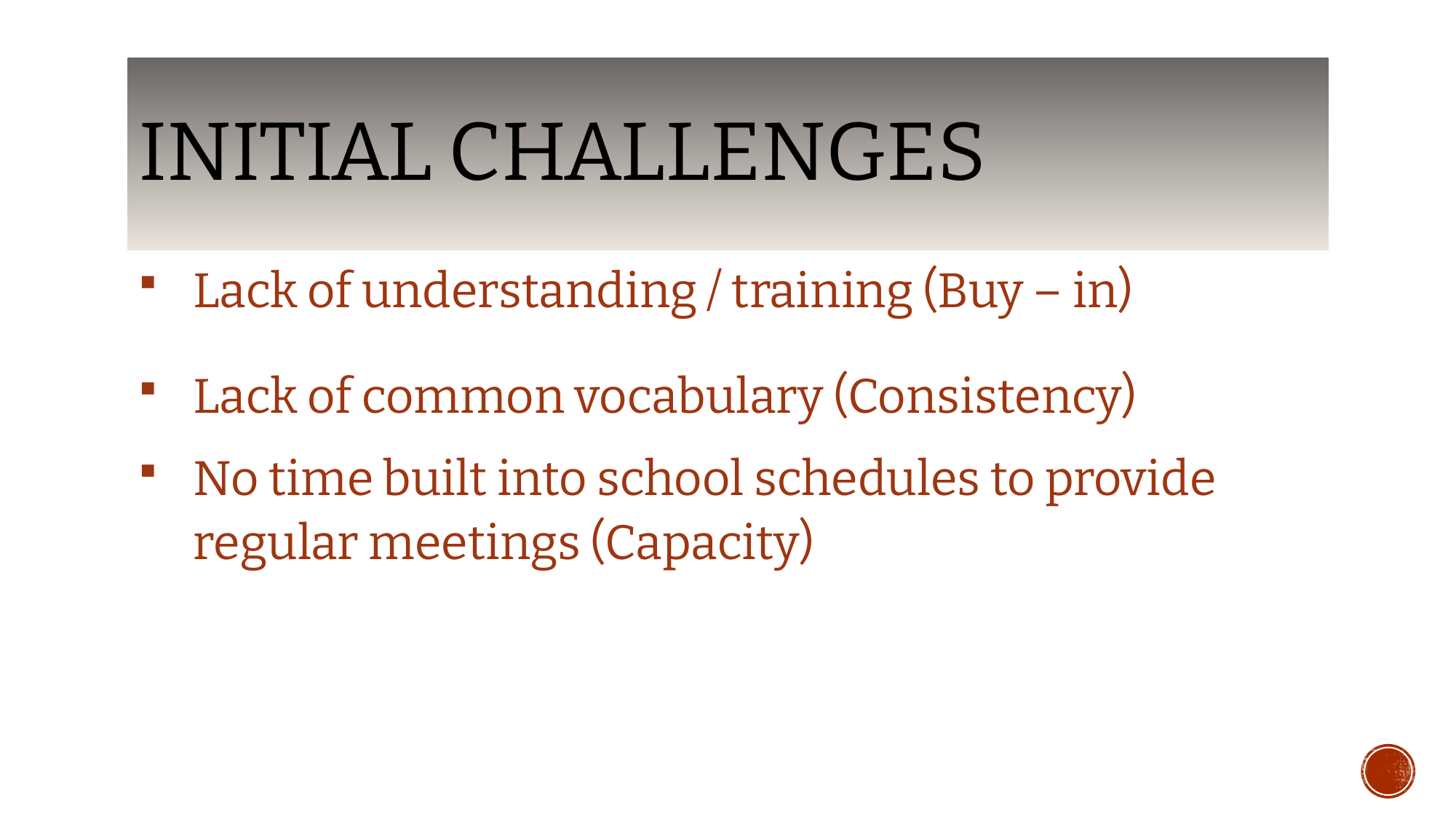

# Initial Challenges
Lack of understanding / training (Buy – in)
Lack of common vocabulary (Consistency)
No time built into school schedules to provide regular meetings (Capacity)